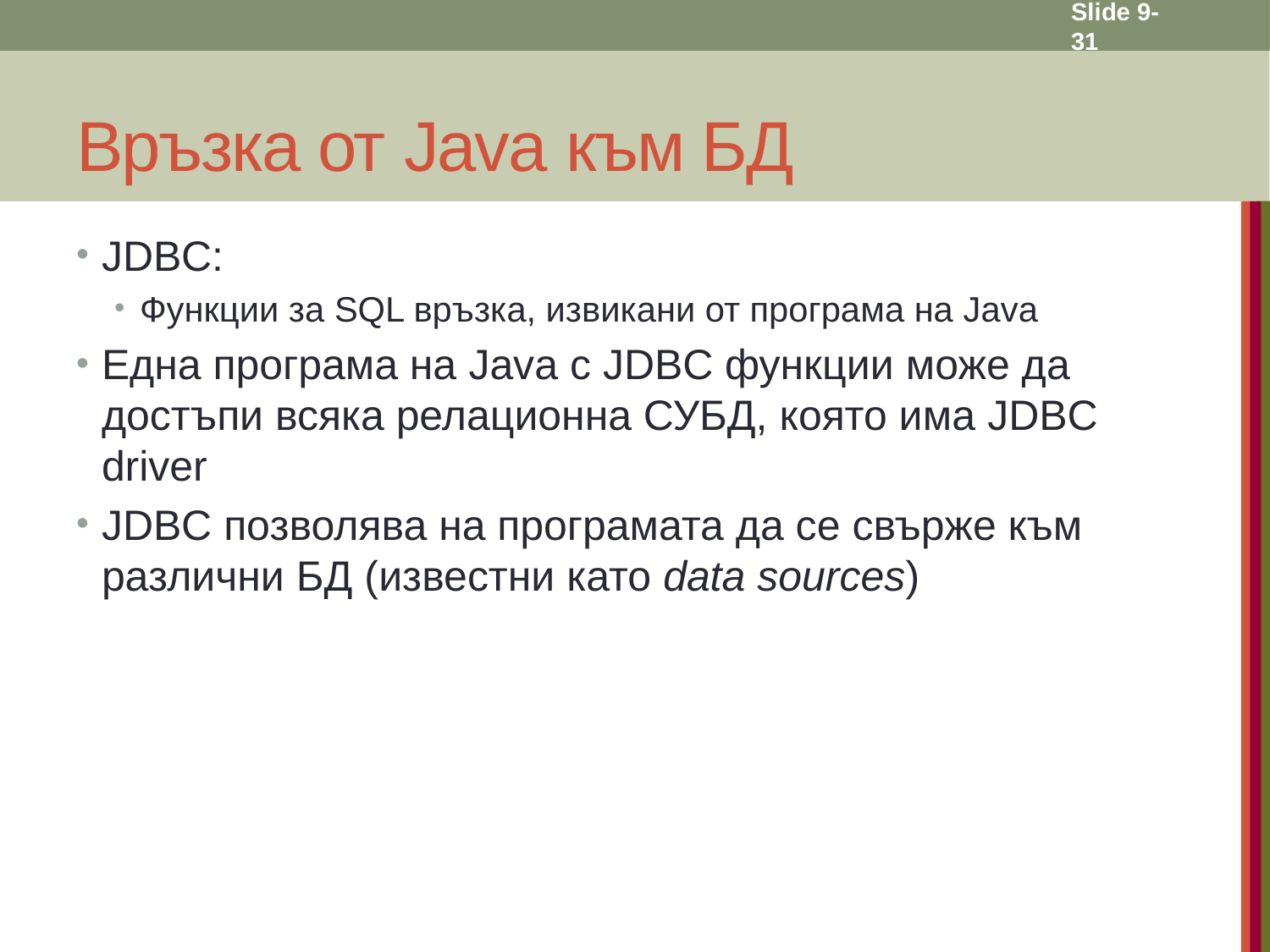

Slide 9- 31
# Връзка от Java към БД
JDBC:
Функции за SQL връзка, извикани от програма на Java
Една програма на Java с JDBC функции може да достъпи всяка релационна СУБД, която има JDBC driver
JDBC позволява на програмата да се свърже към различни БД (известни като data sources)